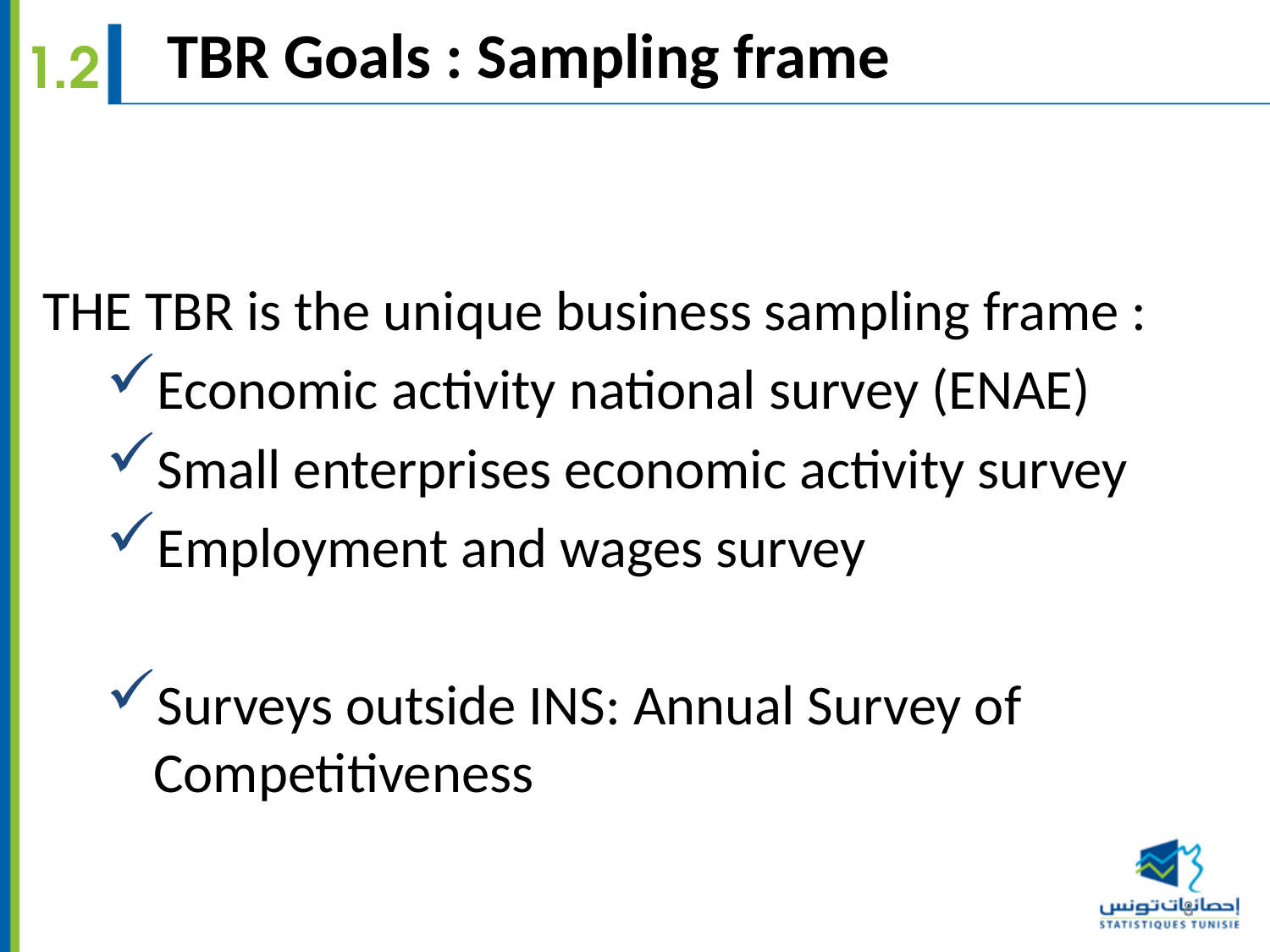

TBR Goals : Sampling frame
1.2
THE TBR is the unique business sampling frame :
Economic activity national survey (ENAE)
Small enterprises economic activity survey
Employment and wages survey

Surveys outside INS: Annual Survey of Competitiveness

8